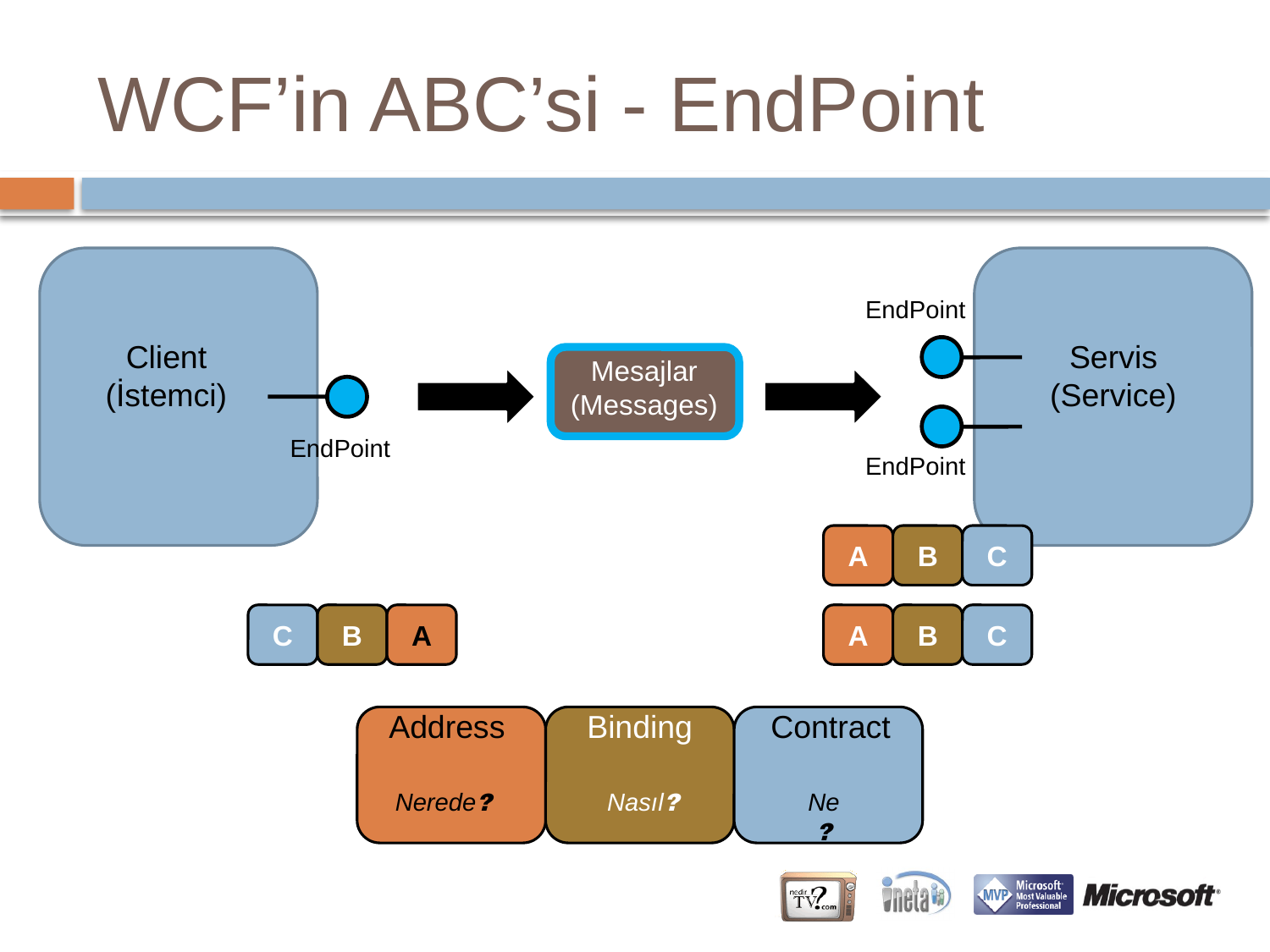

# WCF’in ABC’si - EndPoint

Client
(İstemci)

Servis
(Service)
EndPoint

EndPoint
Mesajlar
(Messages)

EndPoint

A
B
C
A
B
C
C
B
A
Address
Binding
Contract

Nerede?
Nasıl?
Ne?